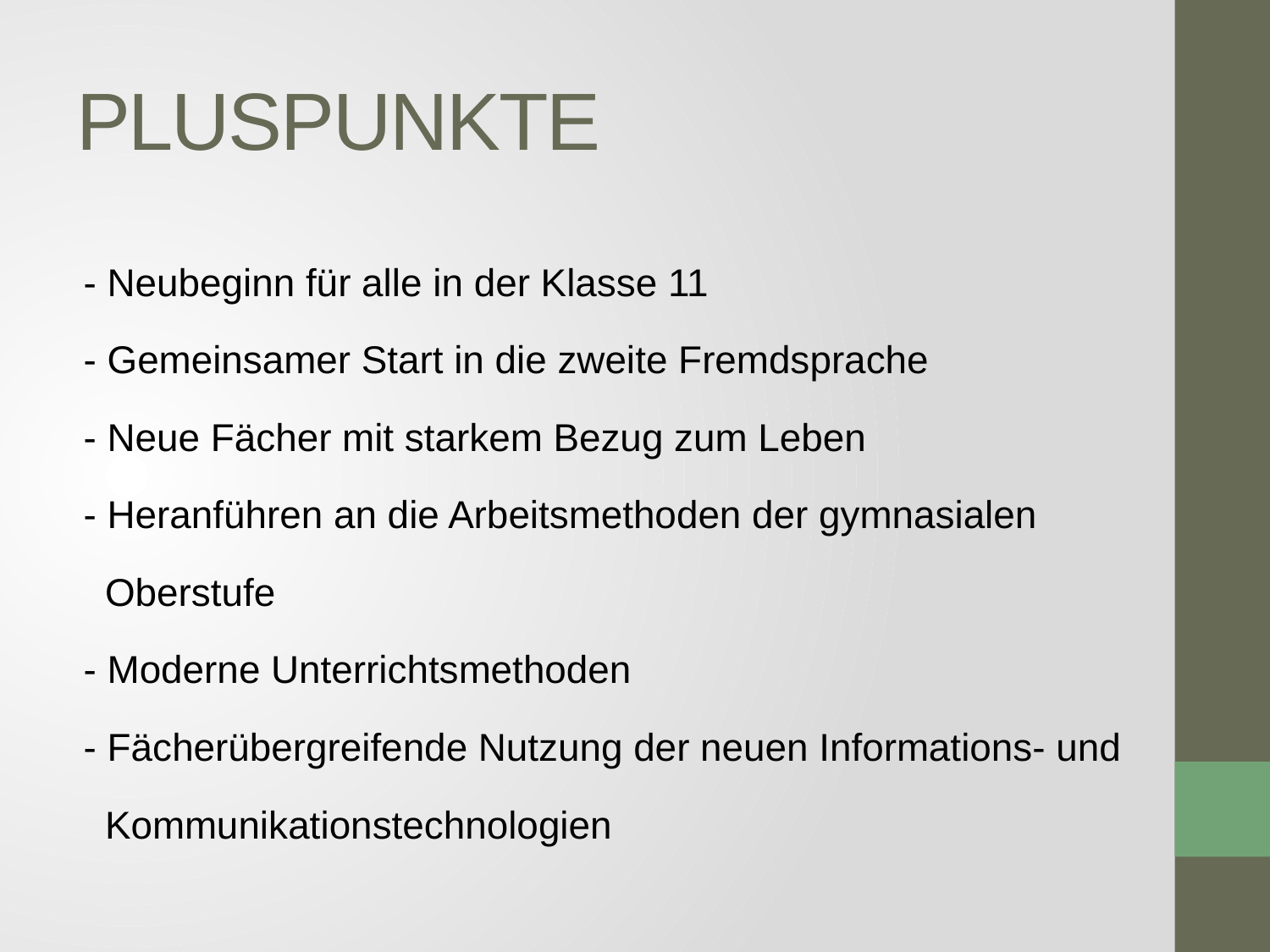

# PLUSPUNKTE
- Neubeginn für alle in der Klasse 11
- Gemeinsamer Start in die zweite Fremdsprache
- Neue Fächer mit starkem Bezug zum Leben
- Heranführen an die Arbeitsmethoden der gymnasialen
  Oberstufe
- Moderne Unterrichtsmethoden
- Fächerübergreifende Nutzung der neuen Informations- und
  Kommunikationstechnologien